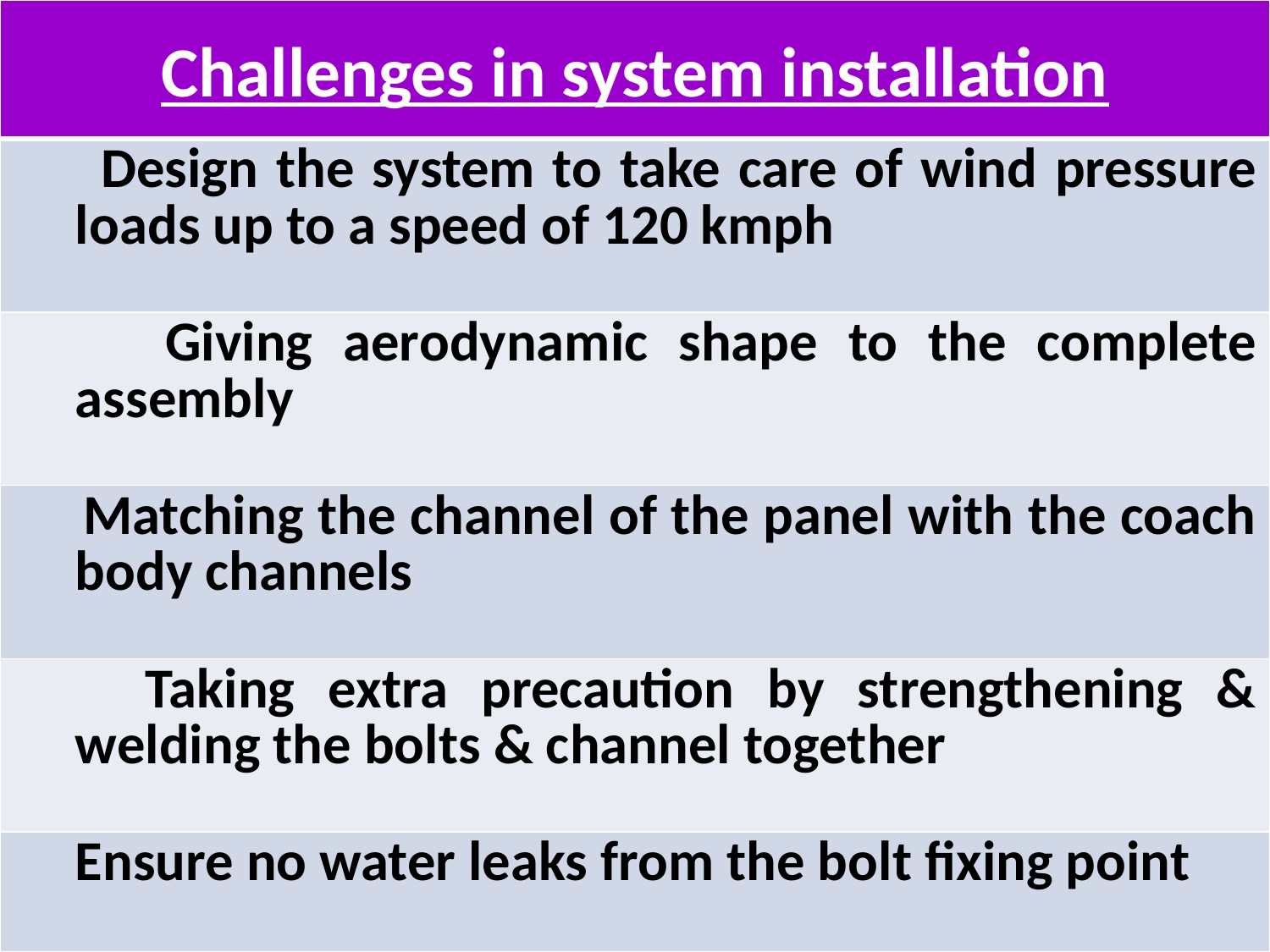

| Challenges in system installation |
| --- |
| Design the system to take care of wind pressure loads up to a speed of 120 kmph |
| Giving aerodynamic shape to the complete assembly |
| Matching the channel of the panel with the coach body channels |
| Taking extra precaution by strengthening & welding the bolts & channel together |
| Ensure no water leaks from the bolt fixing point |